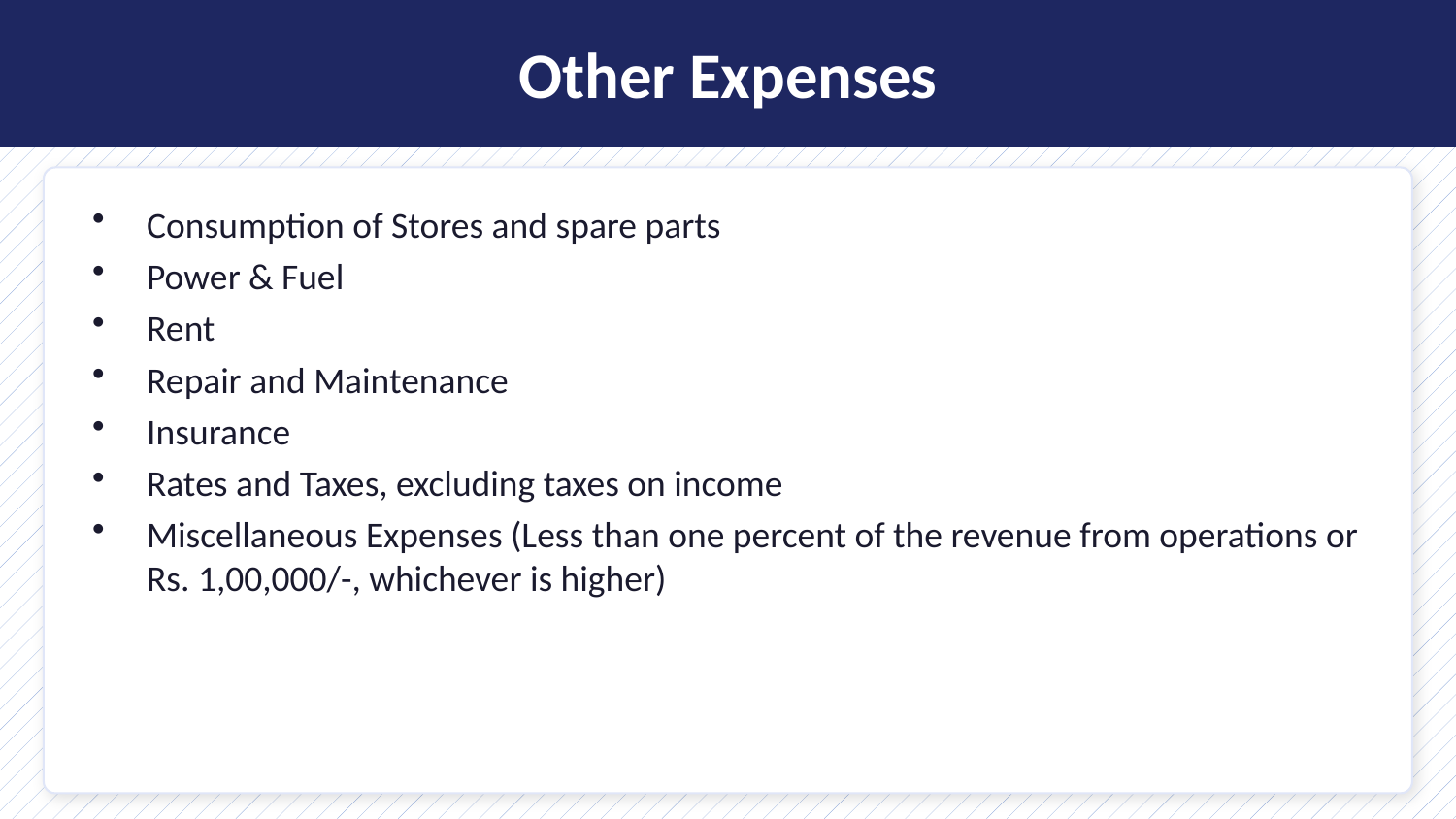

Other Expenses

Consumption of Stores and spare parts
Power & Fuel
Rent
Repair and Maintenance
Insurance
Rates and Taxes, excluding taxes on income
Miscellaneous Expenses (Less than one percent of the revenue from operations or Rs. 1,00,000/-, whichever is higher)